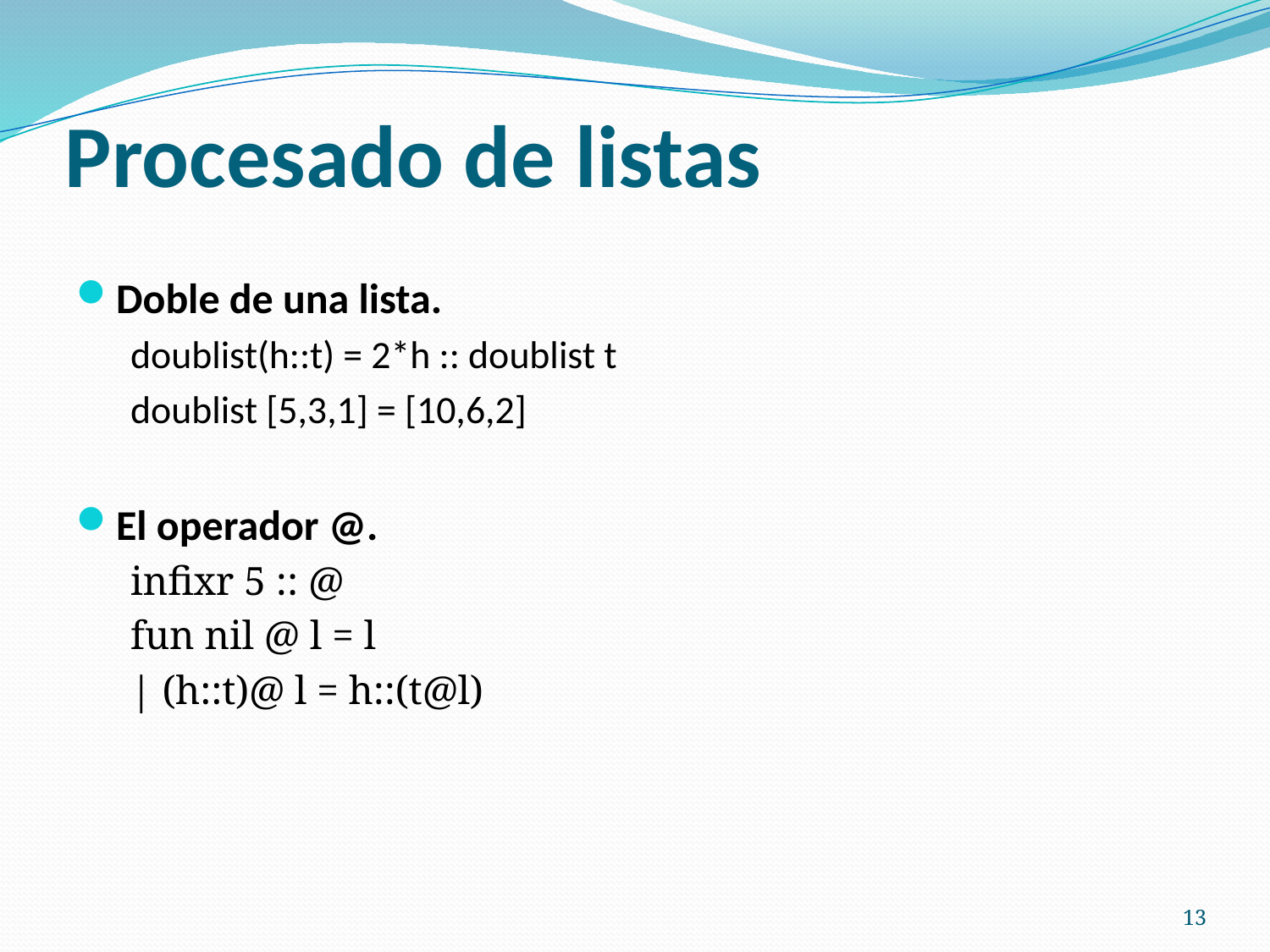

# Procesado de listas

Doble de una lista.
doublist(h::t) = 2*h :: doublist t
doublist [5,3,1] = [10,6,2]

El operador @.
infixr 5 :: @
fun nil @ l = l
| (h::t)@ l = h::(t@l)

13